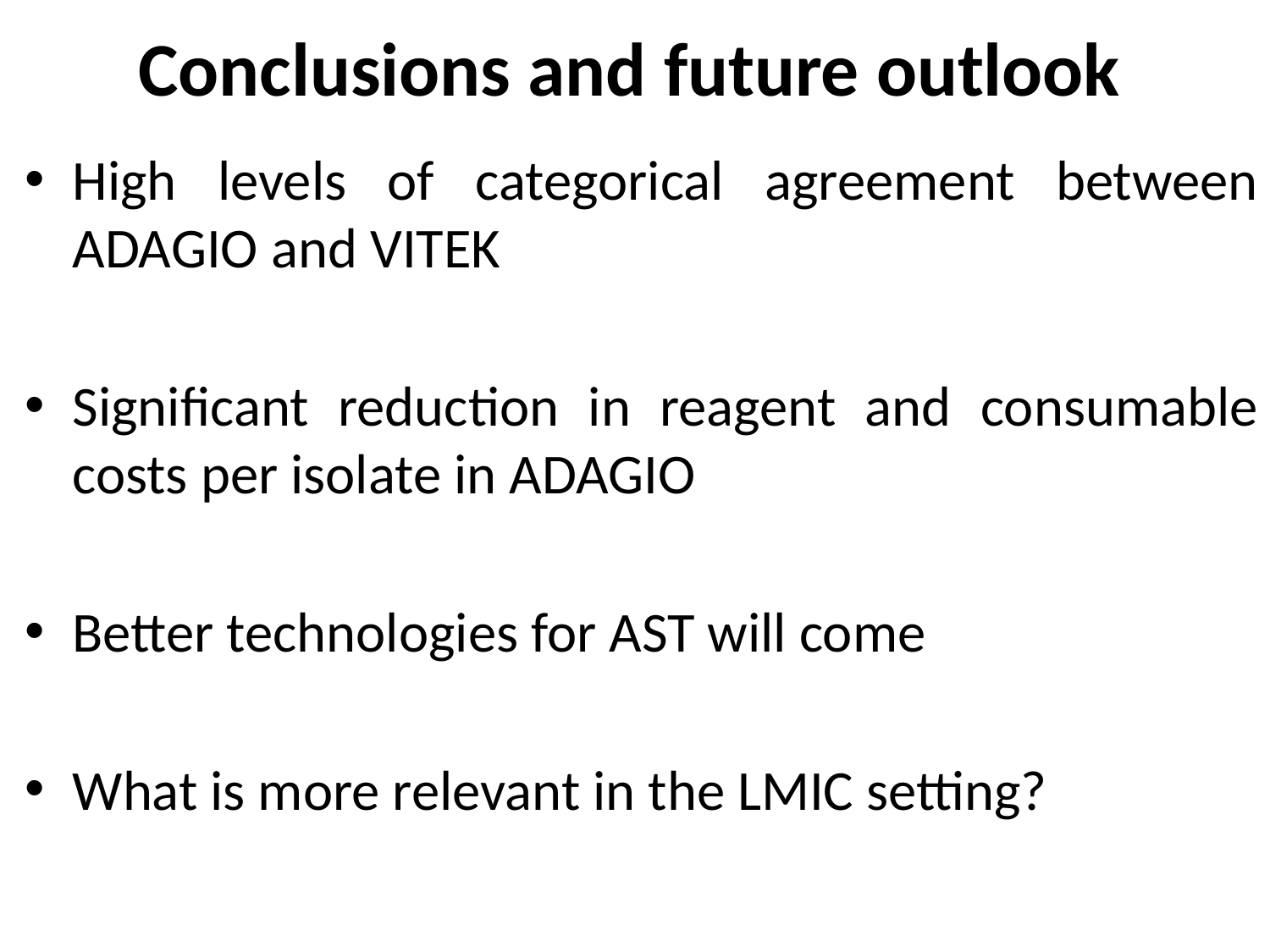

Conclusions and future outlook
High levels of categorical agreement between ADAGIO and VITEK

Significant reduction in reagent and consumable costs per isolate in ADAGIO

Better technologies for AST will come

What is more relevant in the LMIC setting?